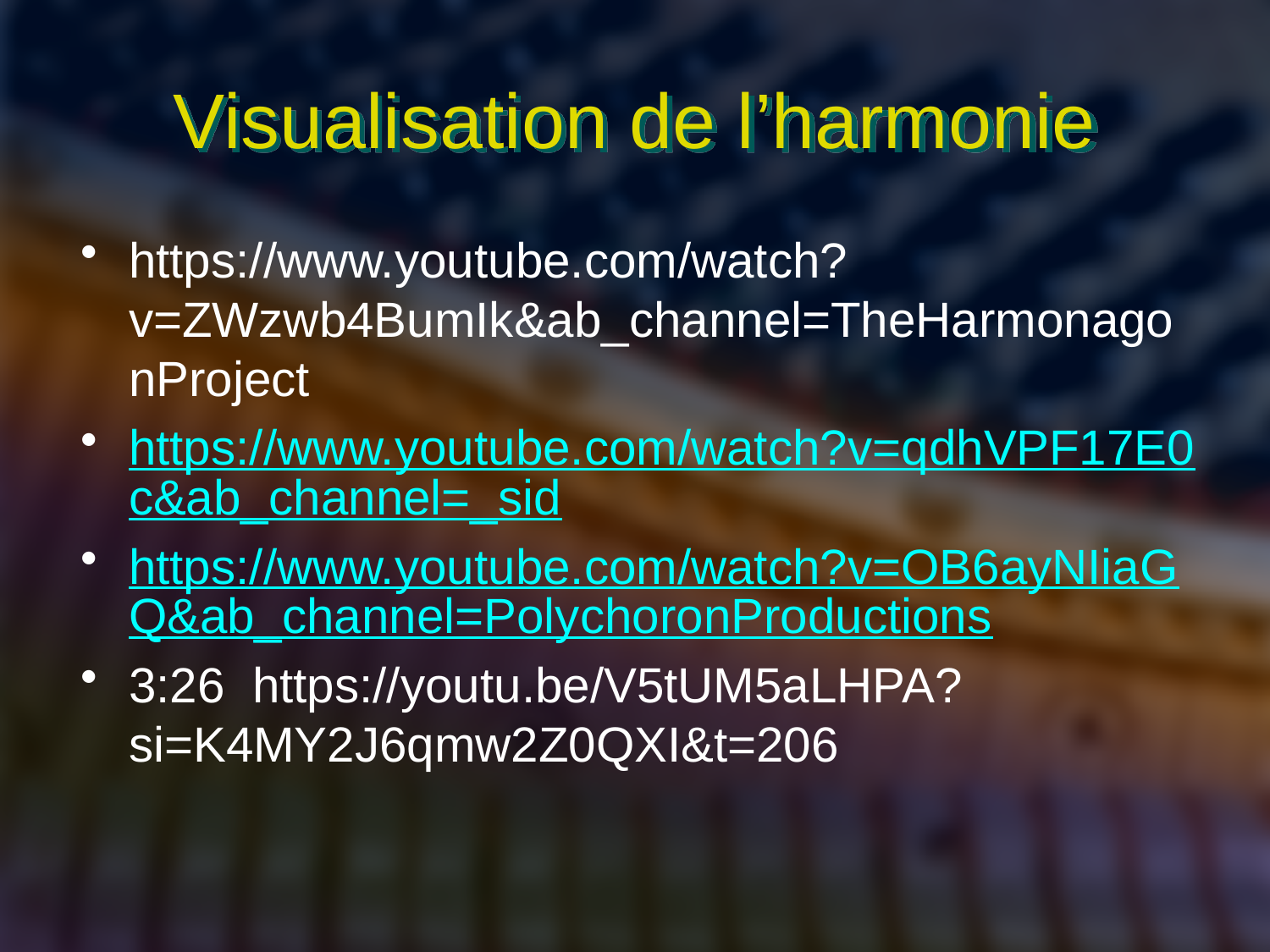

# Visualisation de l’harmonie
https://www.youtube.com/watch?v=ZWzwb4BumIk&ab_channel=TheHarmonagonProject
https://www.youtube.com/watch?v=qdhVPF17E0c&ab_channel=_sid
https://www.youtube.com/watch?v=OB6ayNIiaGQ&ab_channel=PolychoronProductions
3:26  https://youtu.be/V5tUM5aLHPA?si=K4MY2J6qmw2Z0QXI&t=206